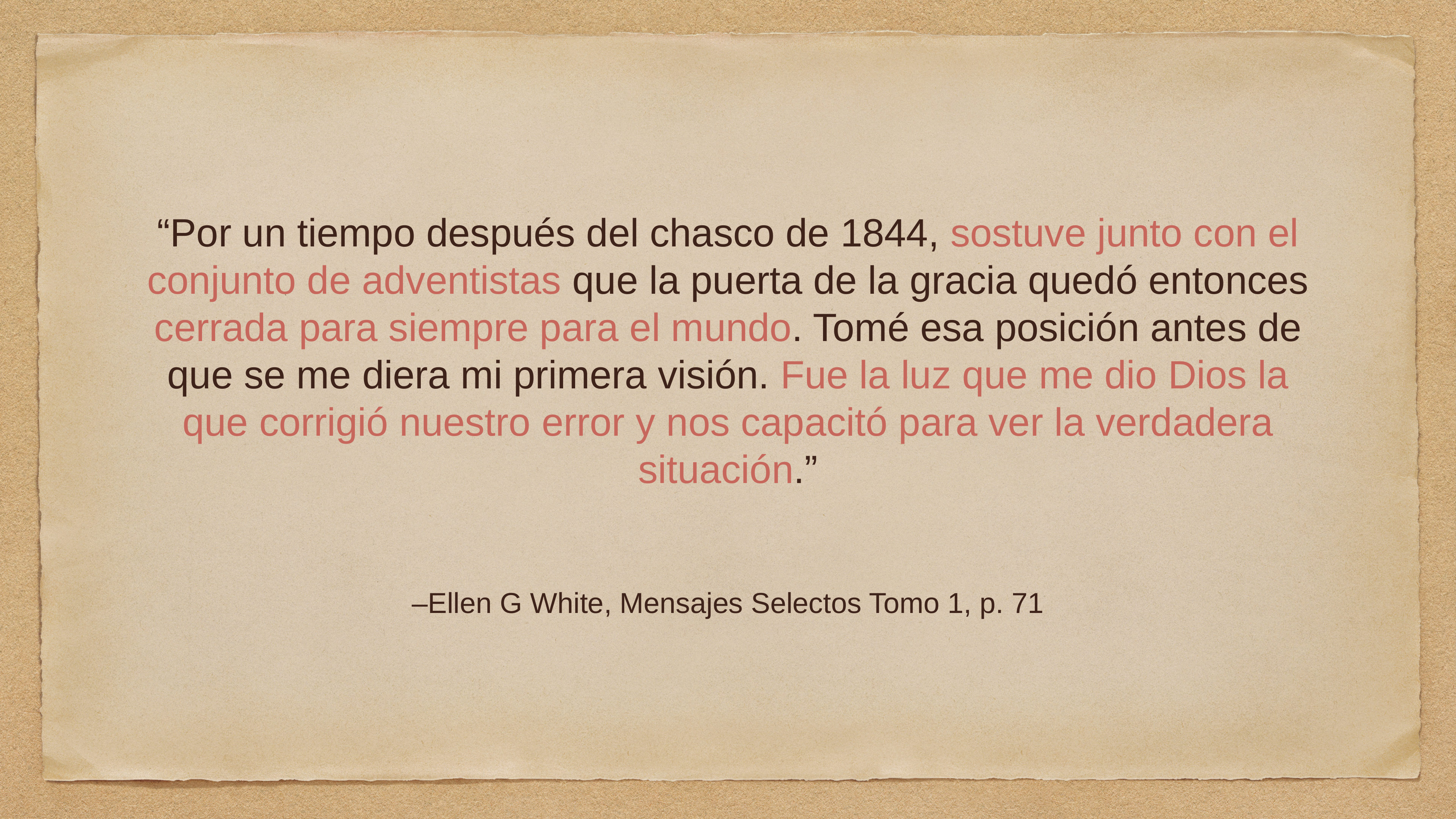

“Por un tiempo después del chasco de 1844, sostuve junto con el conjunto de adventistas que la puerta de la gracia quedó entonces cerrada para siempre para el mundo. Tomé esa posición antes de que se me diera mi primera visión. Fue la luz que me dio Dios la que corrigió nuestro error y nos capacitó para ver la verdadera situación.”
–Ellen G White, Mensajes Selectos Tomo 1, p. 71